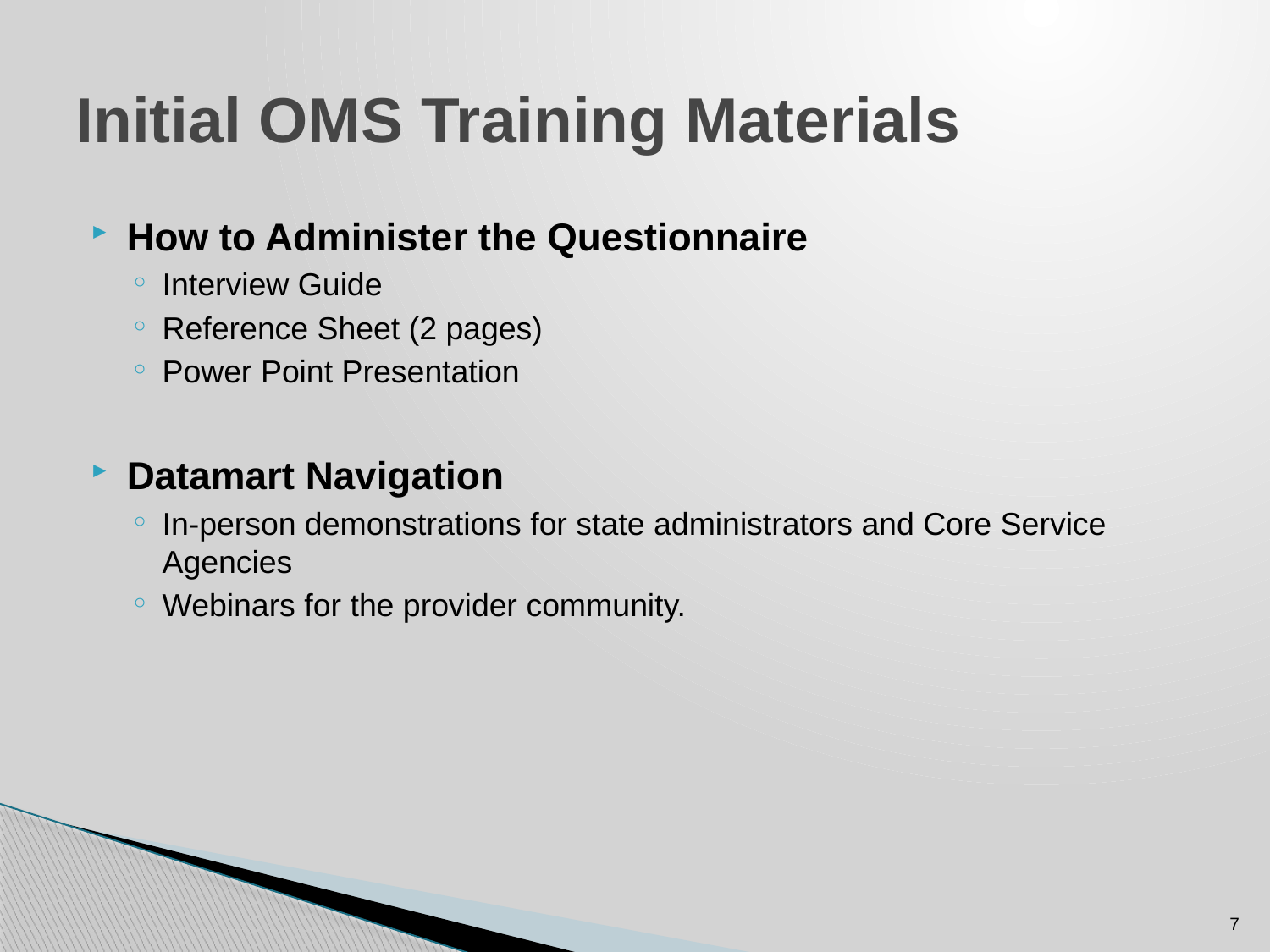

# Initial OMS Training Materials
How to Administer the Questionnaire
Interview Guide
Reference Sheet (2 pages)
Power Point Presentation

Datamart Navigation
In-person demonstrations for state administrators and Core Service Agencies
Webinars for the provider community.

7